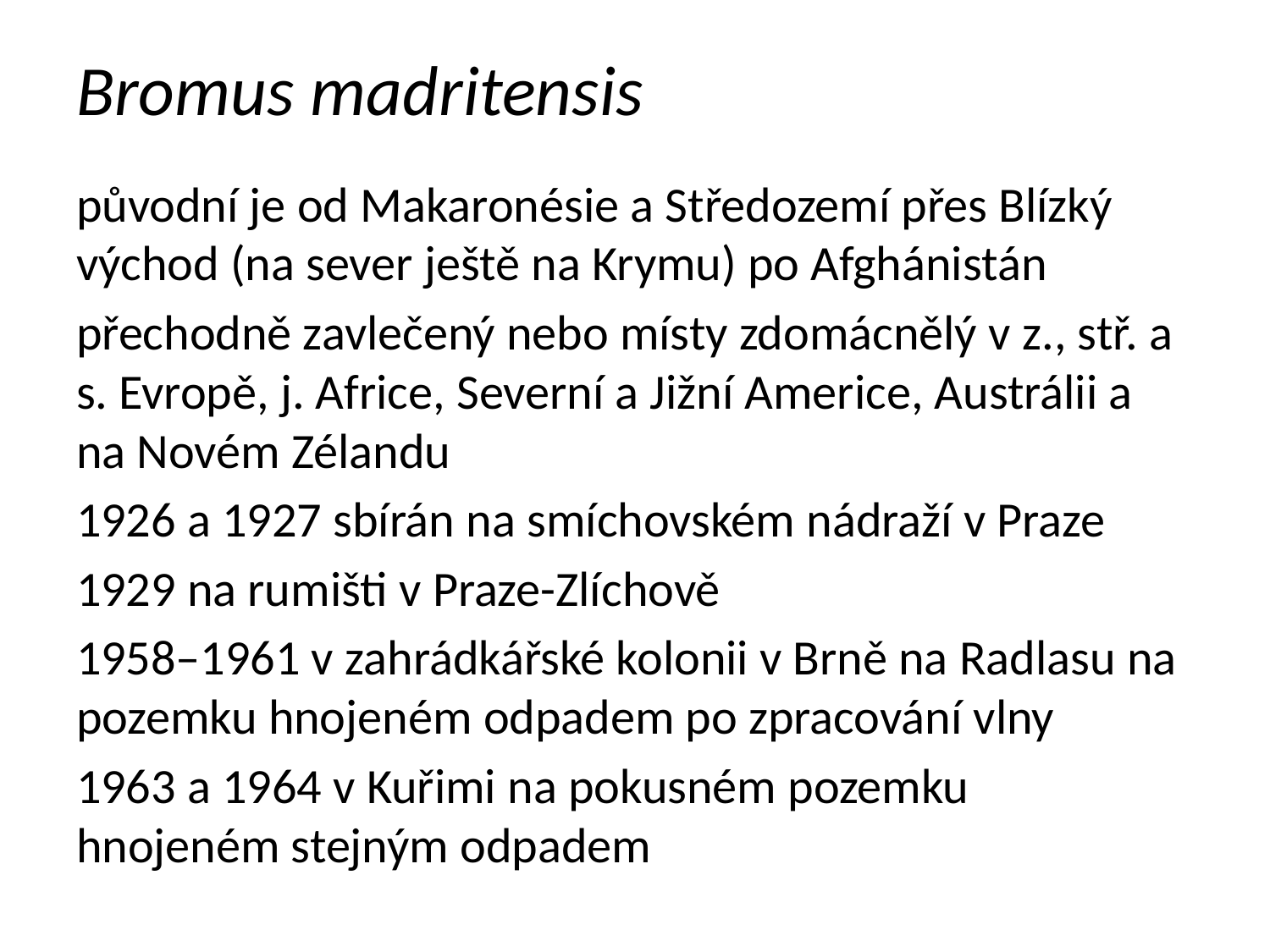

# Bromus madritensis
původní je od Makaronésie a Středozemí přes Blízký východ (na sever ještě na Krymu) po Afghánistán
přechodně zavlečený nebo místy zdomácnělý v z., stř. a s. Evropě, j. Africe, Severní a Jižní Americe, Austrálii a na Novém Zélandu
1926 a 1927 sbírán na smíchovském nádraží v Praze
1929 na rumišti v Praze-Zlíchově
1958–1961 v zahrádkářské kolonii v Brně na Radlasu na pozemku hnojeném odpadem po zpracování vlny
1963 a 1964 v Kuřimi na pokusném pozemku hnojeném stejným odpadem